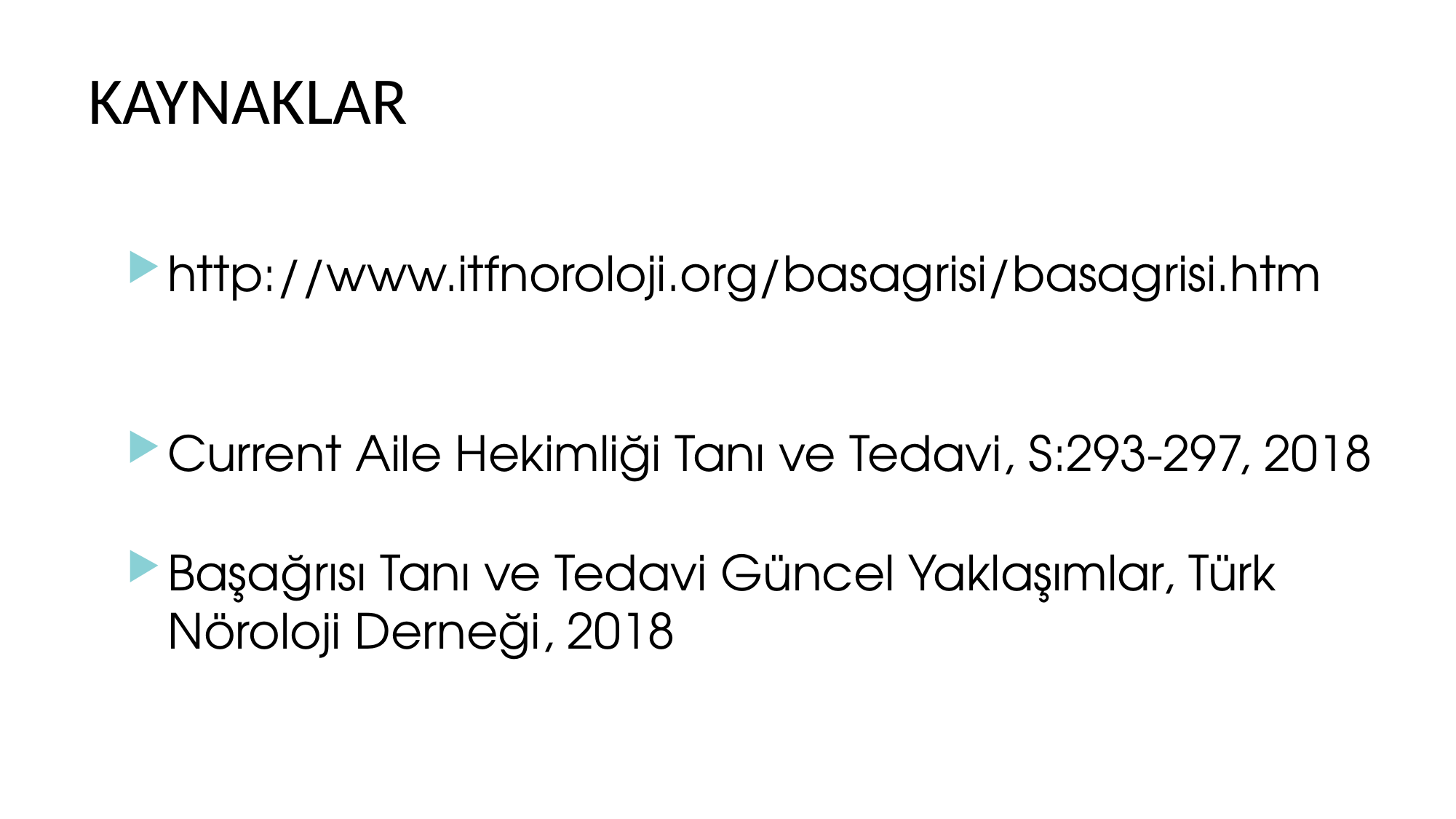

# KAYNAKLAR

http://www.itfnoroloji.org/basagrisi/basagrisi.htm

Current Aile Hekimliği Tanı ve Tedavi, S:293-297, 2018

Başağrısı Tanı ve Tedavi Güncel Yaklaşımlar, Türk Nöroloji Derneği, 2018